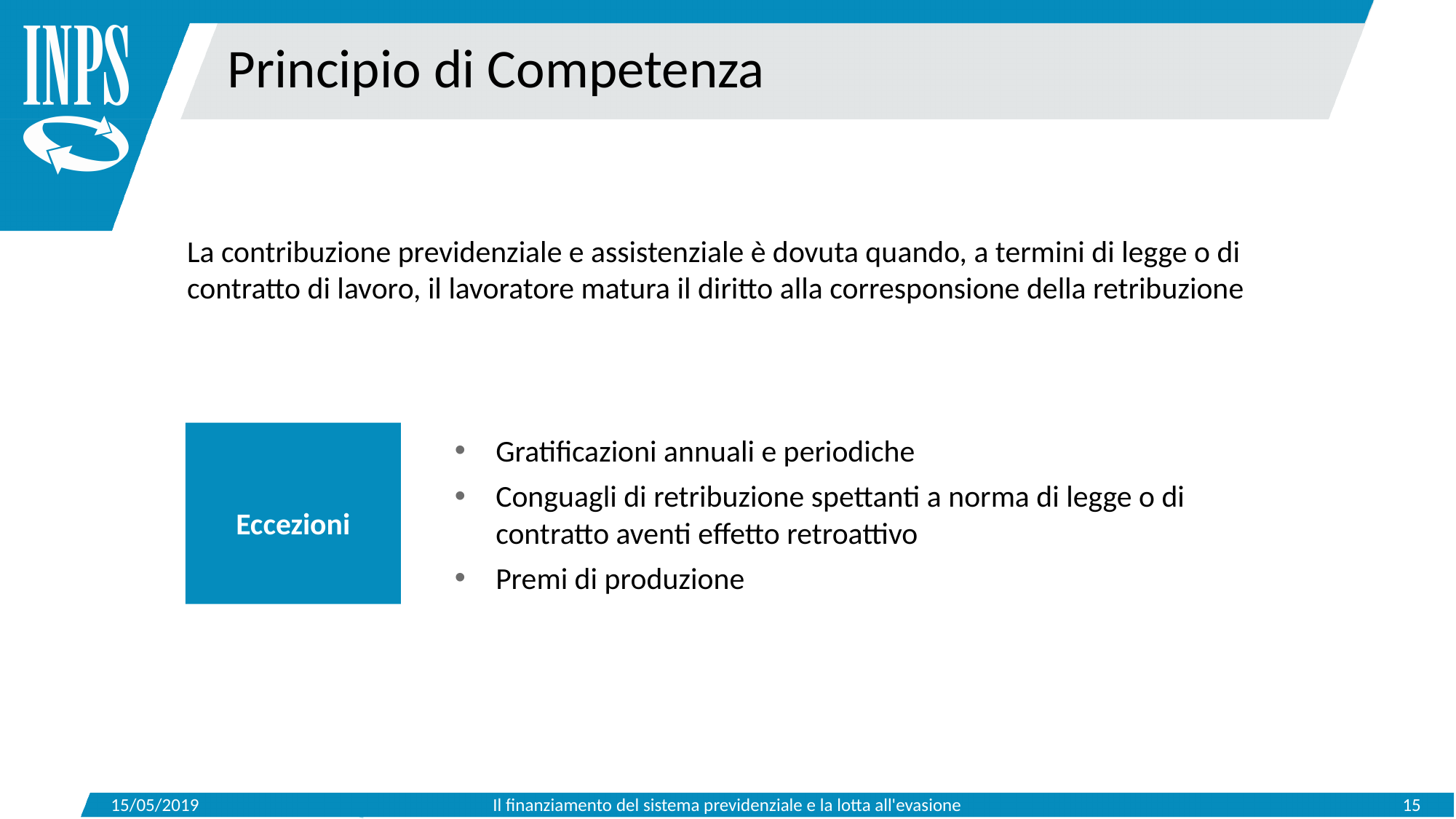

Principio di Competenza
La contribuzione previdenziale e assistenziale è dovuta quando, a termini di legge o di contratto di lavoro, il lavoratore matura il diritto alla corresponsione della retribuzione
Eccezioni
Gratificazioni annuali e periodiche
Conguagli di retribuzione spettanti a norma di legge o di contratto aventi effetto retroattivo
Premi di produzione
15/05/2019
Il finanziamento del sistema previdenziale e la lotta all'evasione
15